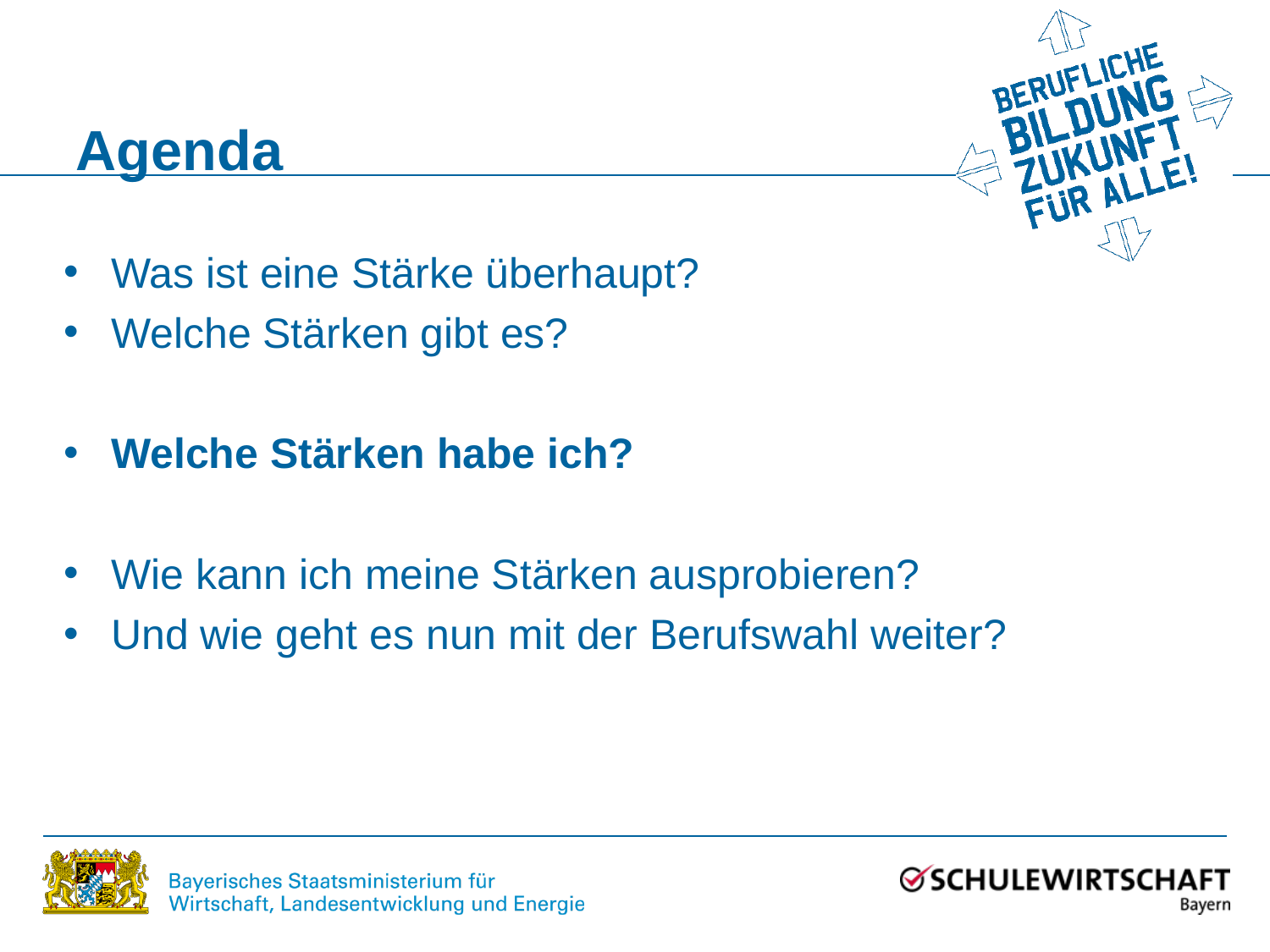

# Agenda
Was ist eine Stärke überhaupt?
Welche Stärken gibt es?

Welche Stärken habe ich?

Wie kann ich meine Stärken ausprobieren?
Und wie geht es nun mit der Berufswahl weiter?